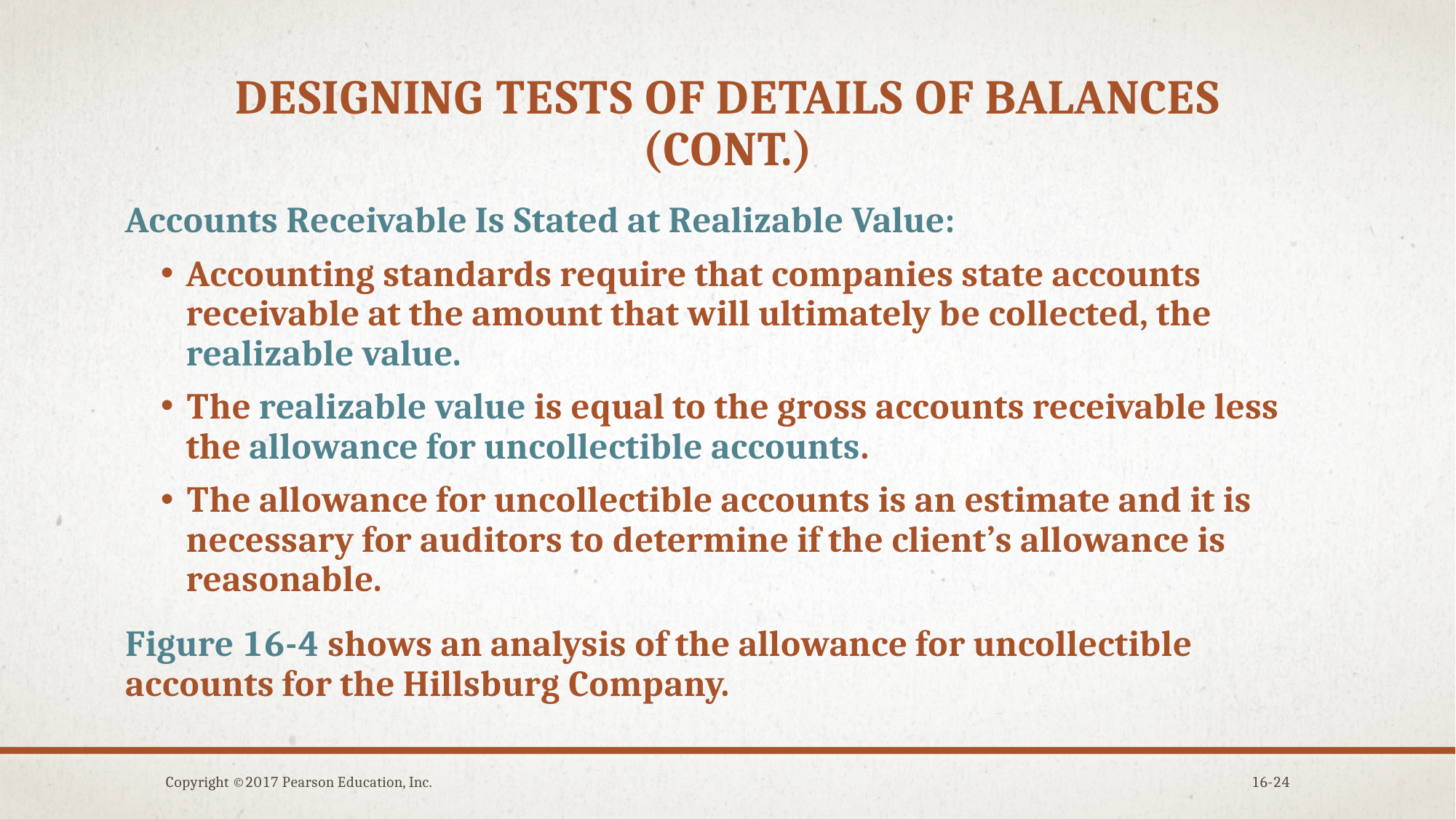

# Designing tests of details of balances (cont.)
Accounts Receivable Is Stated at Realizable Value:
Accounting standards require that companies state accounts receivable at the amount that will ultimately be collected, the realizable value.
The realizable value is equal to the gross accounts receivable less the allowance for uncollectible accounts.
The allowance for uncollectible accounts is an estimate and it is necessary for auditors to determine if the client’s allowance is reasonable.
Figure 16-4 shows an analysis of the allowance for uncollectible accounts for the Hillsburg Company.
Copyright ©2017 Pearson Education, Inc.
16-24